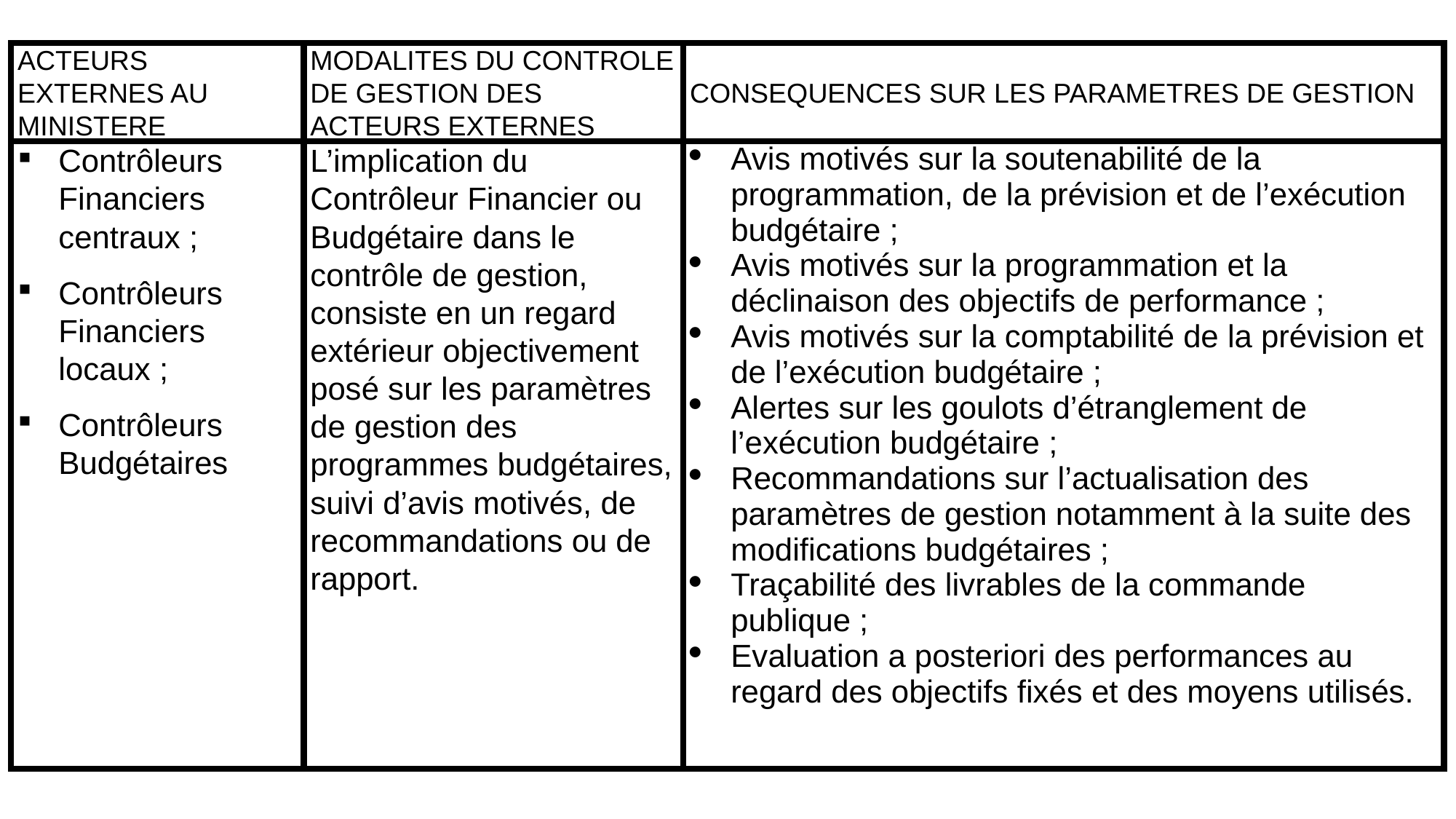

| ACTEURS EXTERNES AU MINISTERE | MODALITES DU CONTROLE DE GESTION DES ACTEURS EXTERNES | CONSEQUENCES SUR LES PARAMETRES DE GESTION |
| --- | --- | --- |
| Contrôleurs Financiers centraux ; Contrôleurs Financiers locaux ; Contrôleurs Budgétaires | L’implication du Contrôleur Financier ou Budgétaire dans le contrôle de gestion, consiste en un regard extérieur objectivement posé sur les paramètres de gestion des programmes budgétaires, suivi d’avis motivés, de recommandations ou de rapport. | Avis motivés sur la soutenabilité de la programmation, de la prévision et de l’exécution budgétaire ; Avis motivés sur la programmation et la déclinaison des objectifs de performance ; Avis motivés sur la comptabilité de la prévision et de l’exécution budgétaire ; Alertes sur les goulots d’étranglement de l’exécution budgétaire ; Recommandations sur l’actualisation des paramètres de gestion notamment à la suite des modifications budgétaires ; Traçabilité des livrables de la commande publique ; Evaluation a posteriori des performances au regard des objectifs fixés et des moyens utilisés. |